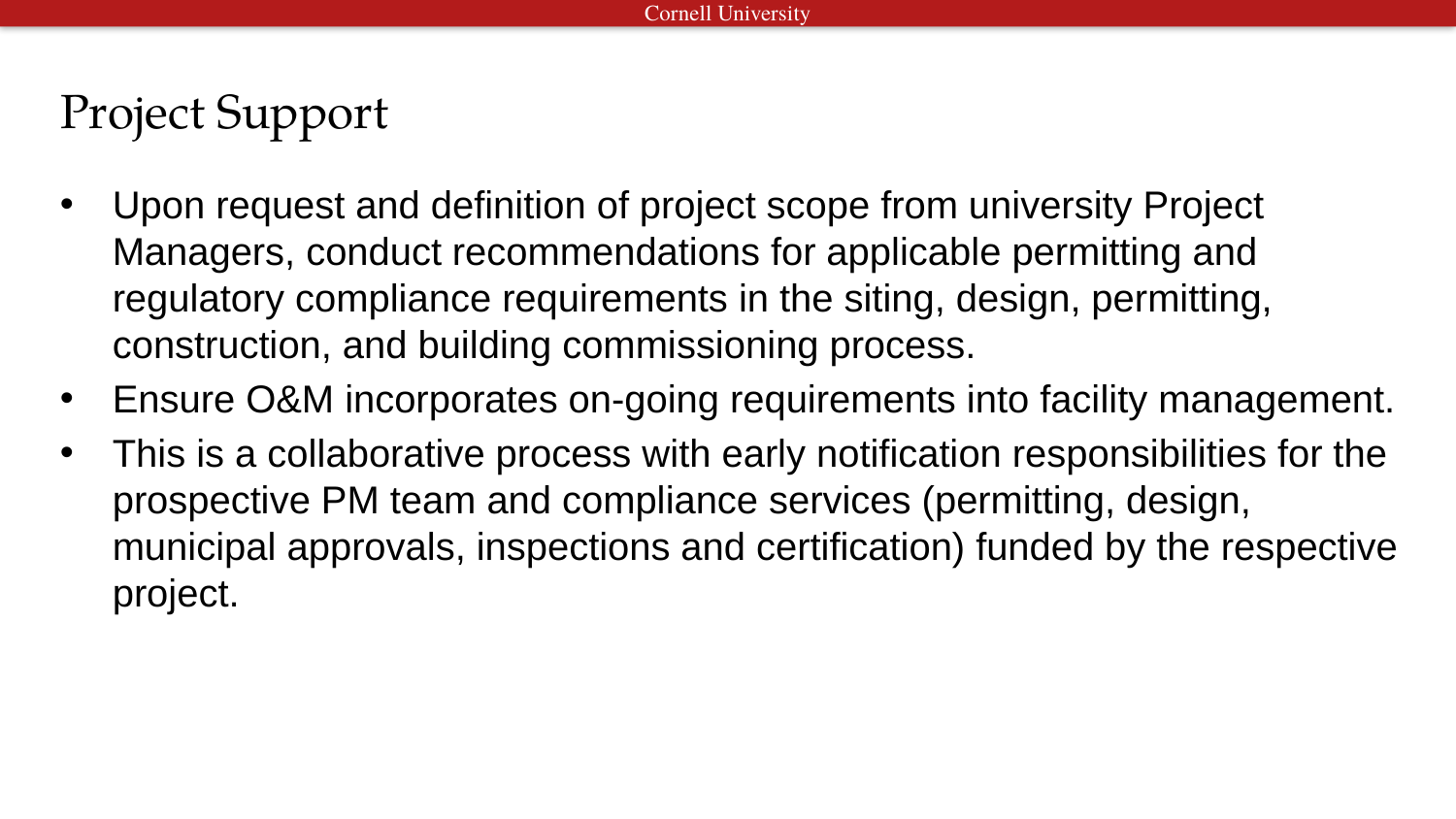

# Project Support
Upon request and definition of project scope from university Project Managers, conduct recommendations for applicable permitting and regulatory compliance requirements in the siting, design, permitting, construction, and building commissioning process.
Ensure O&M incorporates on-going requirements into facility management.
This is a collaborative process with early notification responsibilities for the prospective PM team and compliance services (permitting, design, municipal approvals, inspections and certification) funded by the respective project.